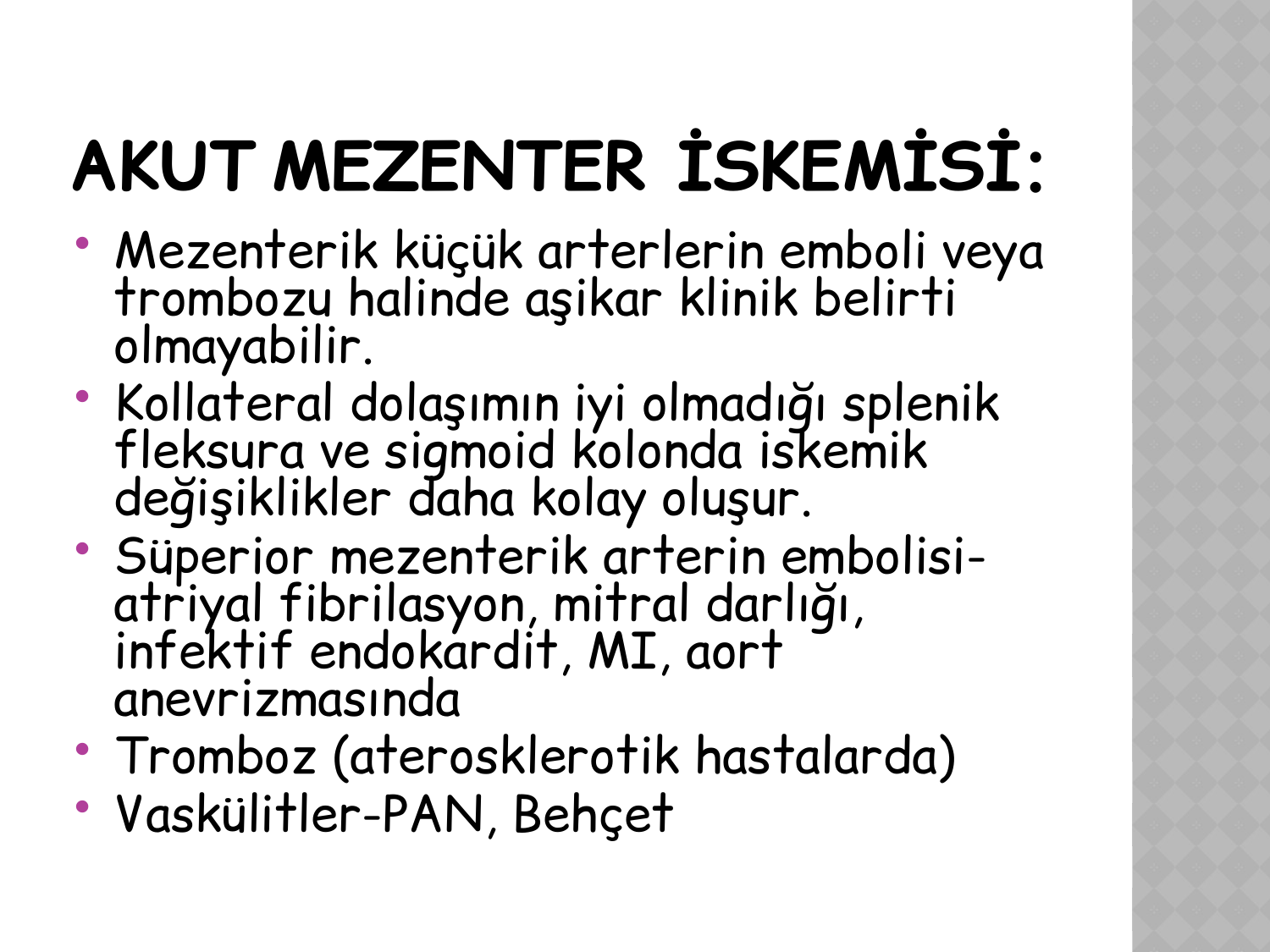

# Akut mezenter iskemisi:
Mezenterik küçük arterlerin emboli veya trombozu halinde aşikar klinik belirti olmayabilir.
Kollateral dolaşımın iyi olmadığı splenik fleksura ve sigmoid kolonda iskemik değişiklikler daha kolay oluşur.
Süperior mezenterik arterin embolisi-atriyal fibrilasyon, mitral darlığı, infektif endokardit, MI, aort anevrizmasında
Tromboz (aterosklerotik hastalarda)
Vaskülitler-PAN, Behçet